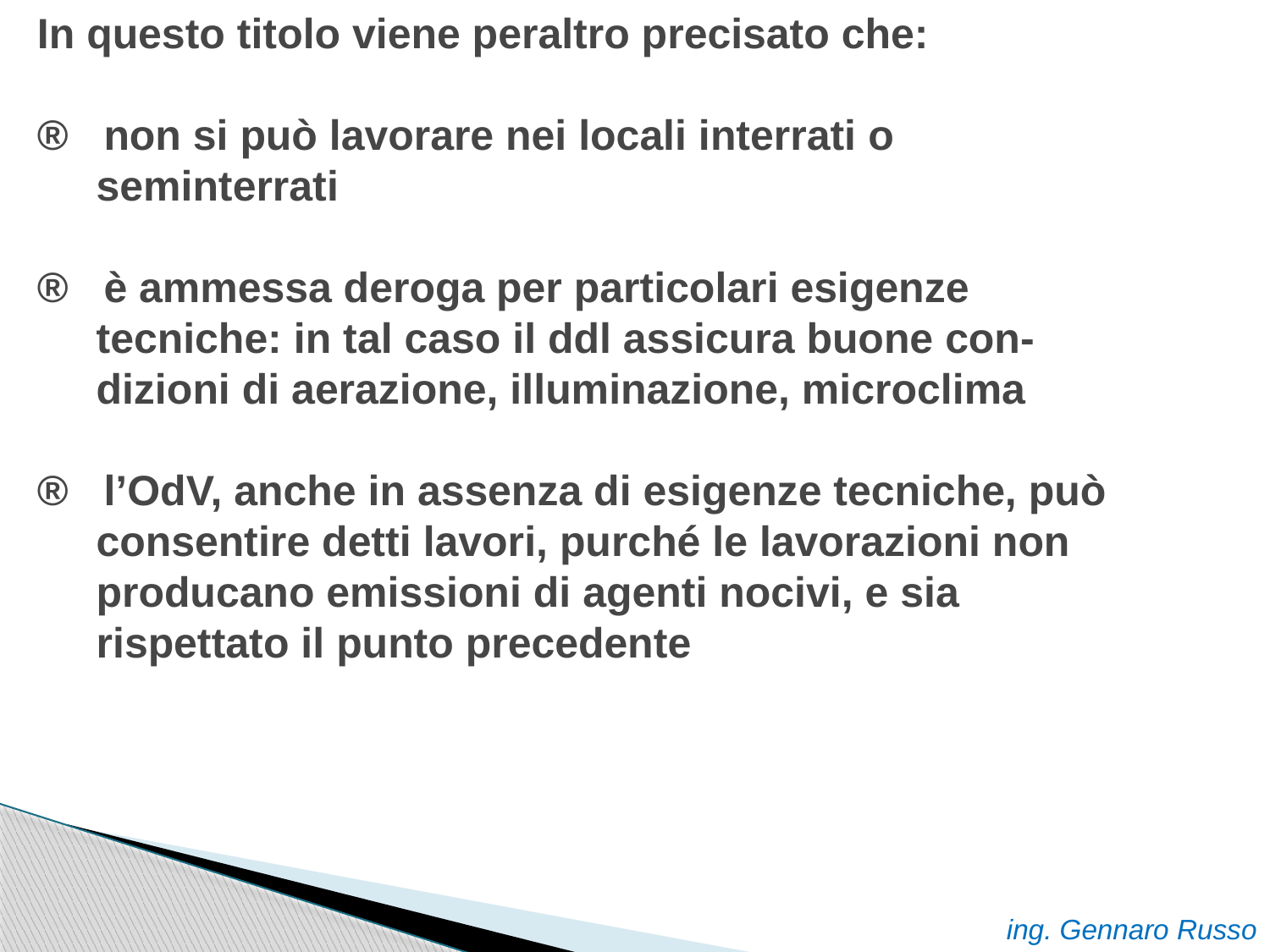

# In questo titolo viene peraltro precisato che: ®   non si può lavorare nei locali interrati o seminterrati ®   è ammessa deroga per particolari esigenze tecniche: in tal caso il ddl assicura buone con- dizioni di aerazione, illuminazione, microclima ®   l’OdV, anche in assenza di esigenze tecniche, può consentire detti lavori, purché le lavorazioni non producano emissioni di agenti nocivi, e sia rispettato il punto precedente
ing. Gennaro Russo